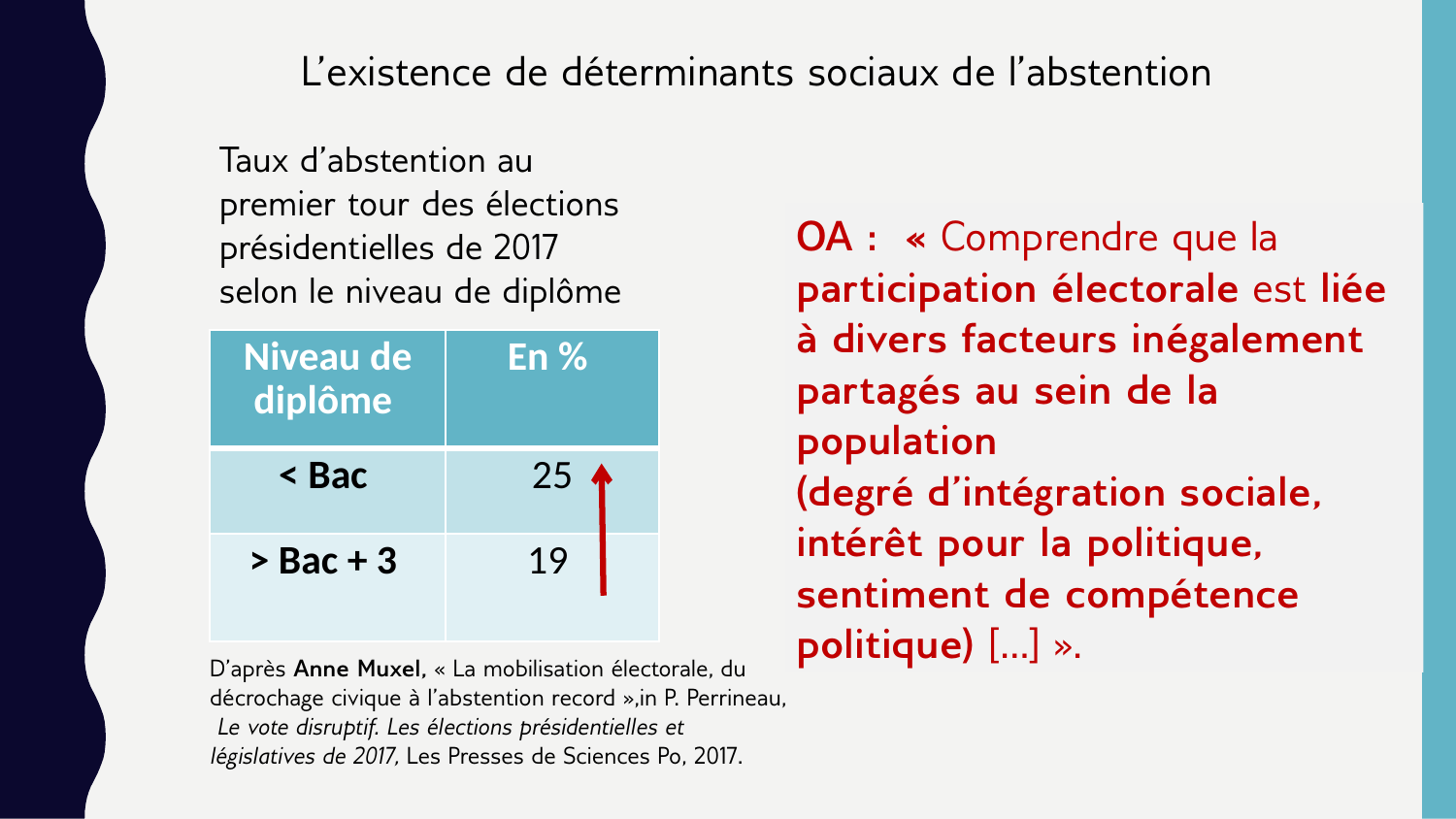

L’existence de déterminants sociaux de l’abstention
Taux d’abstention au premier tour des élections présidentielles de 2017 selon le niveau de diplôme
OA :  « Comprendre que la participation électorale est liée à divers facteurs inégalement partagés au sein de la population
(degré d’intégration sociale, intérêt pour la politique, sentiment de compétence politique) […] ».
| Niveau de diplôme | En % |
| --- | --- |
| < Bac | 25 |
| > Bac + 3 | 19 |
D’après Anne Muxel, « La mobilisation électorale, du décrochage civique à l’abstention record »,in P. Perrineau,  Le vote disruptif. Les élections présidentielles et législatives de 2017, Les Presses de Sciences Po, 2017.